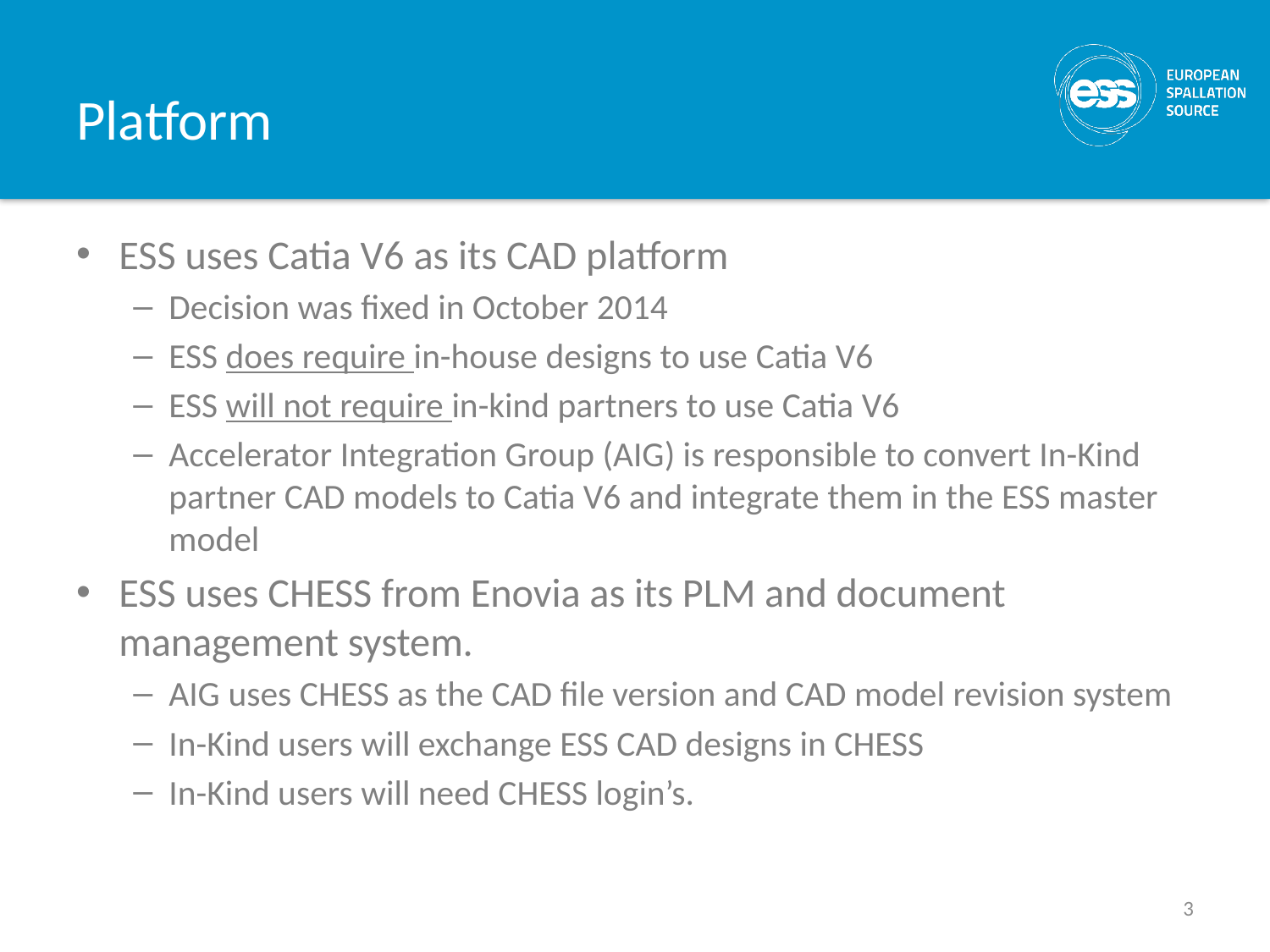

# Platform
ESS uses Catia V6 as its CAD platform
Decision was fixed in October 2014
ESS does require in-house designs to use Catia V6
ESS will not require in-kind partners to use Catia V6
Accelerator Integration Group (AIG) is responsible to convert In-Kind partner CAD models to Catia V6 and integrate them in the ESS master model
ESS uses CHESS from Enovia as its PLM and document management system.
AIG uses CHESS as the CAD file version and CAD model revision system
In-Kind users will exchange ESS CAD designs in CHESS
In-Kind users will need CHESS login’s.
3